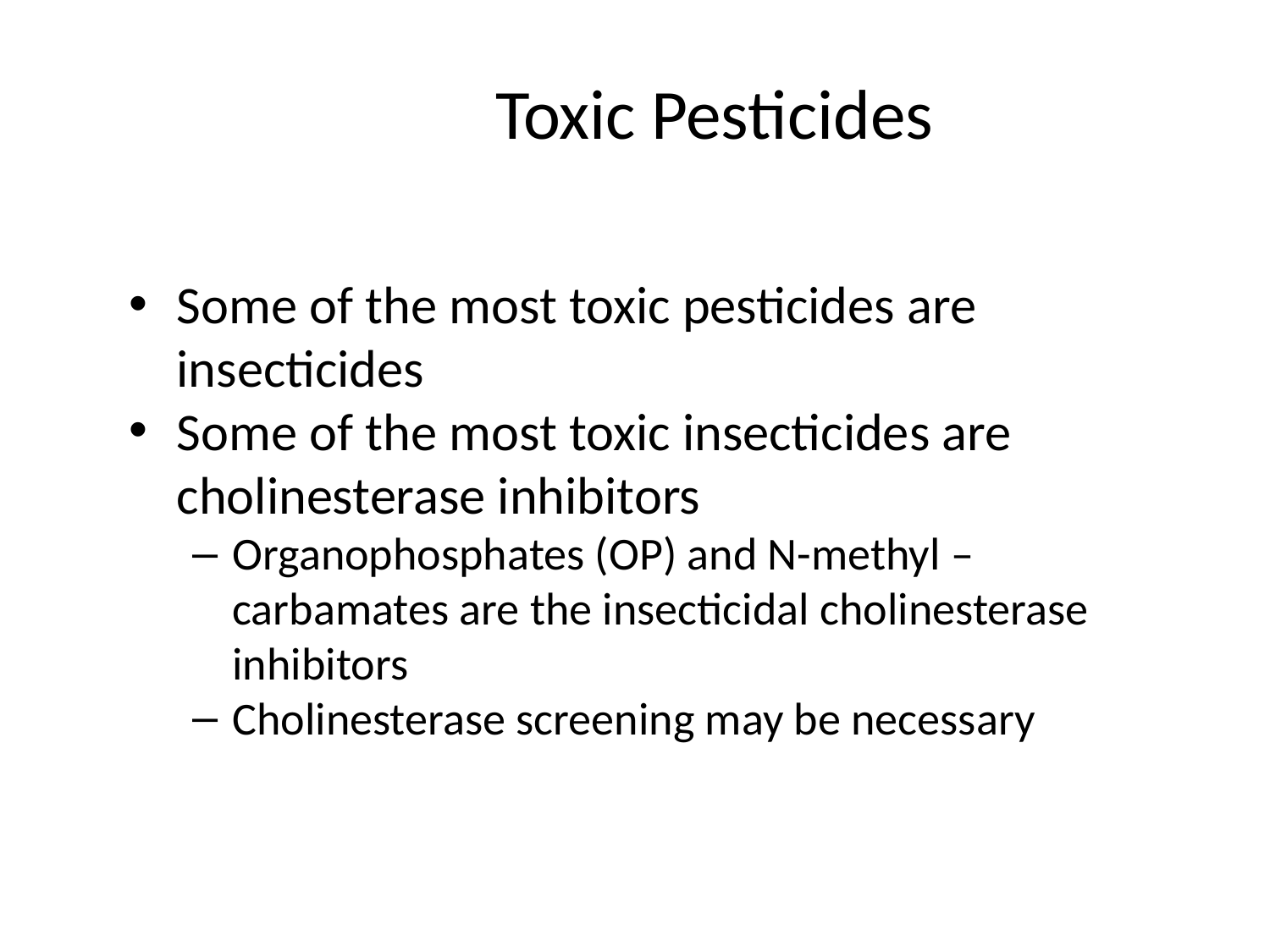

# Toxic Pesticides
Some of the most toxic pesticides are insecticides
Some of the most toxic insecticides are cholinesterase inhibitors
Organophosphates (OP) and N-methyl – carbamates are the insecticidal cholinesterase inhibitors
Cholinesterase screening may be necessary